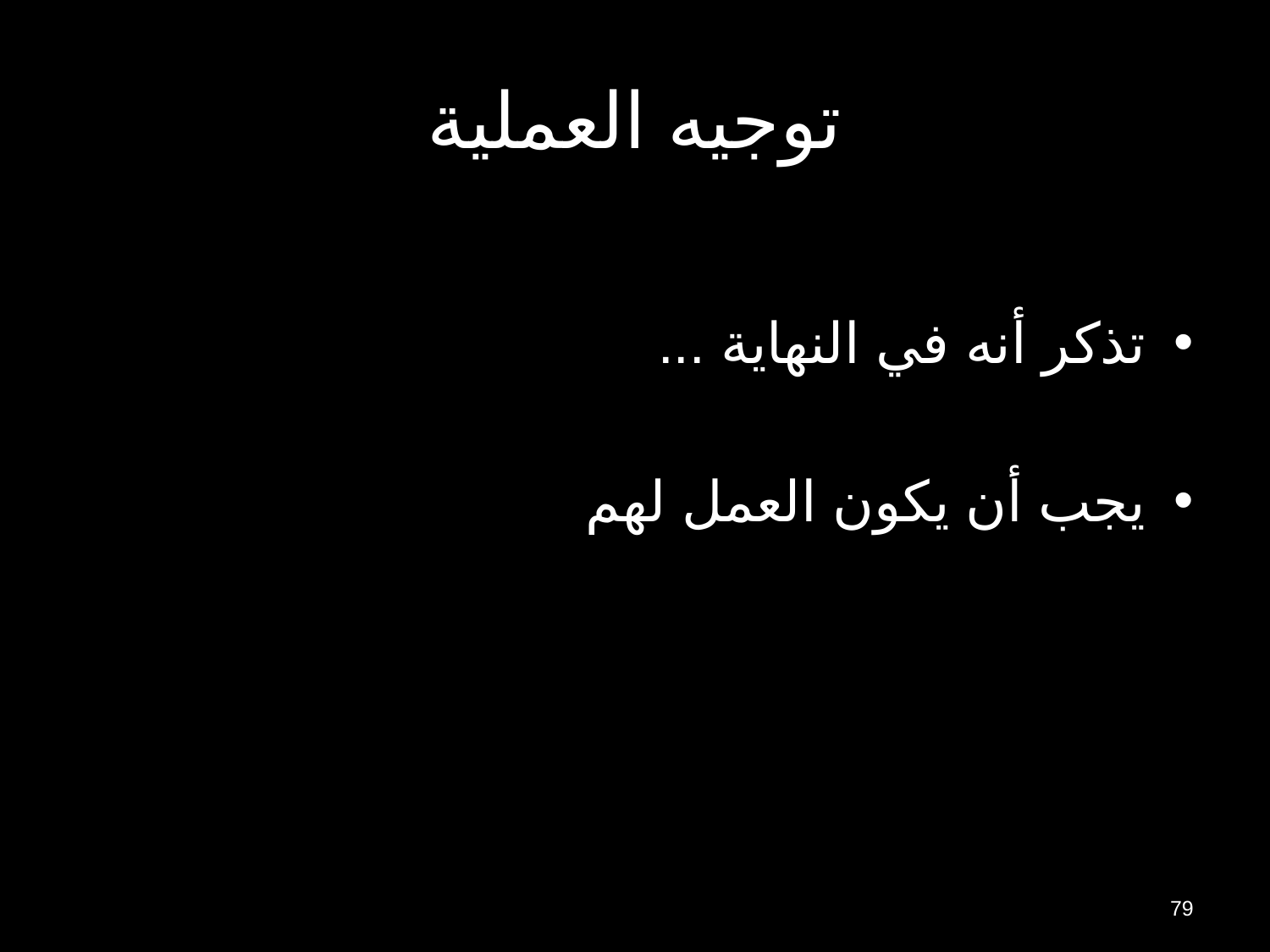

# توجيه العملية

تذكر أنه في النهاية ...

يجب أن يكون العمل لهم
79